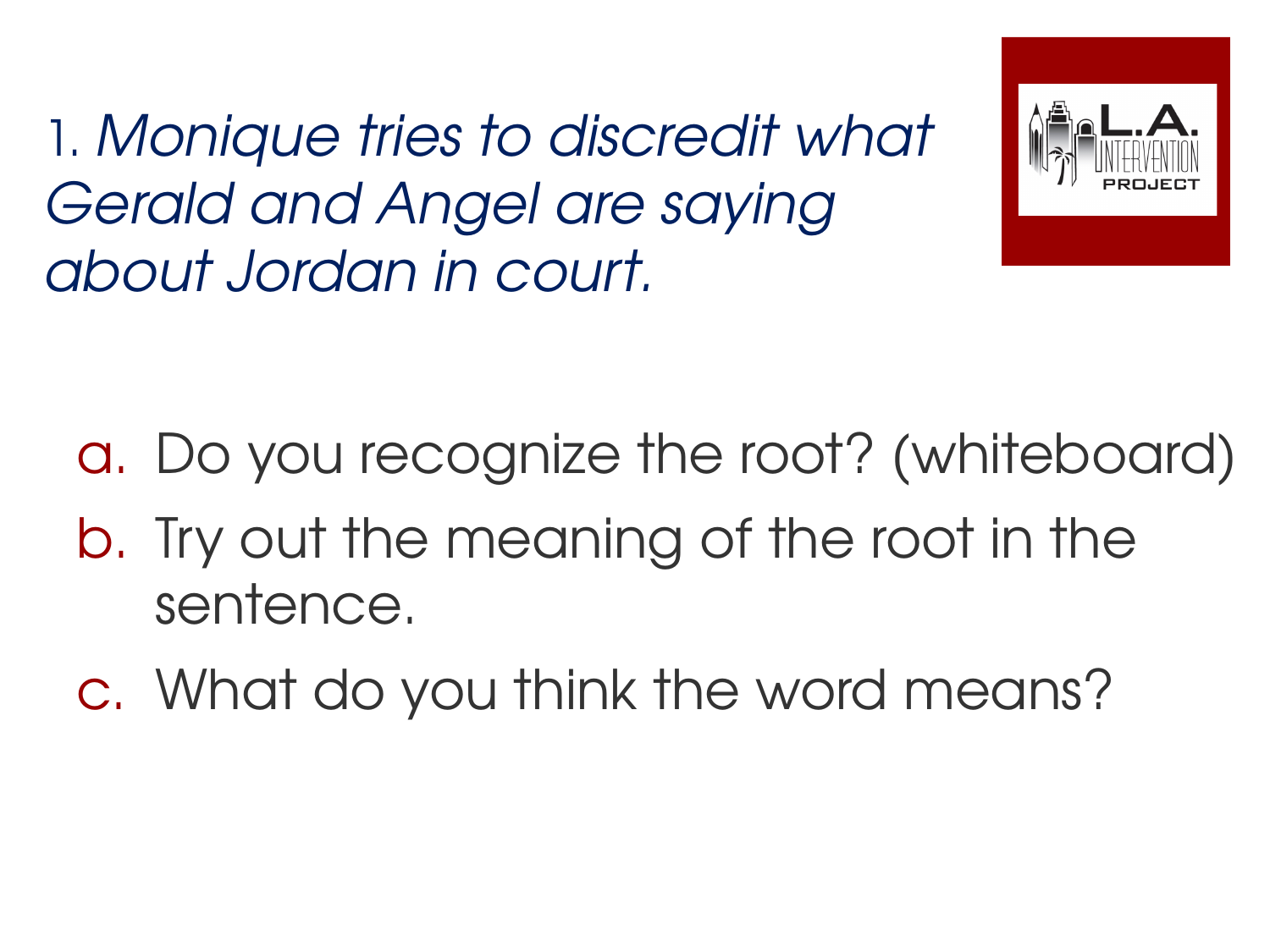

# 1. Monique tries to discredit what Gerald and Angel are saying about Jordan in court.

Do you recognize the root? (whiteboard)
Try out the meaning of the root in the sentence.
What do you think the word means?